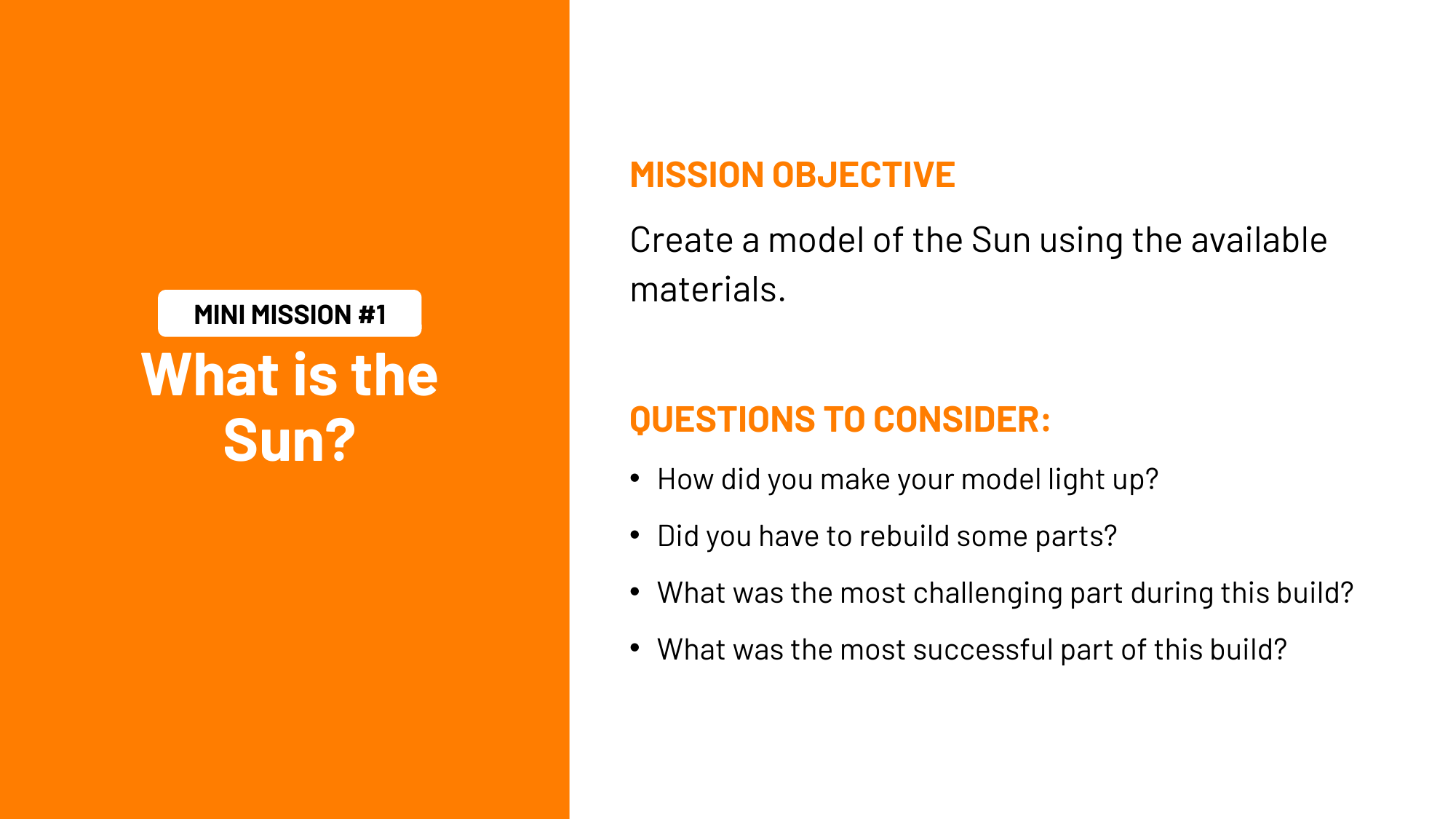

MISSION OBJECTIVE
Create a model of the Sun using the available materials.

QUESTIONS TO CONSIDER:
How did you make your model light up?
Did you have to rebuild some parts?
What was the most challenging part during this build?
What was the most successful part of this build?
MINI MISSION #1
# What is the Sun?